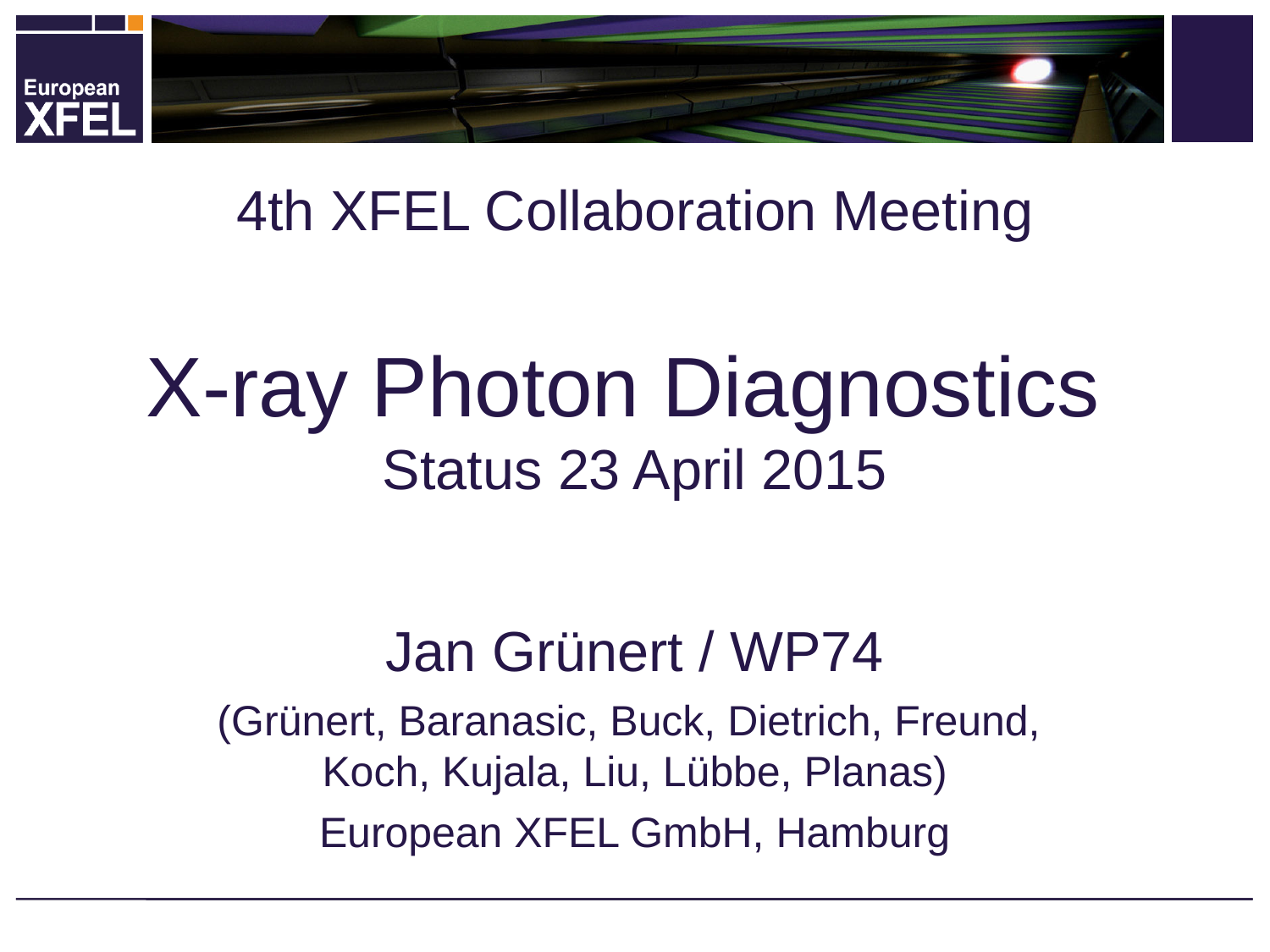

4th XFEL Collaboration Meeting
# X-ray Photon Diagnostics Status 23 April 2015
Jan Grünert / WP74
(Grünert, Baranasic, Buck, Dietrich, Freund,
Koch, Kujala, Liu, Lübbe, Planas)
European XFEL GmbH, Hamburg